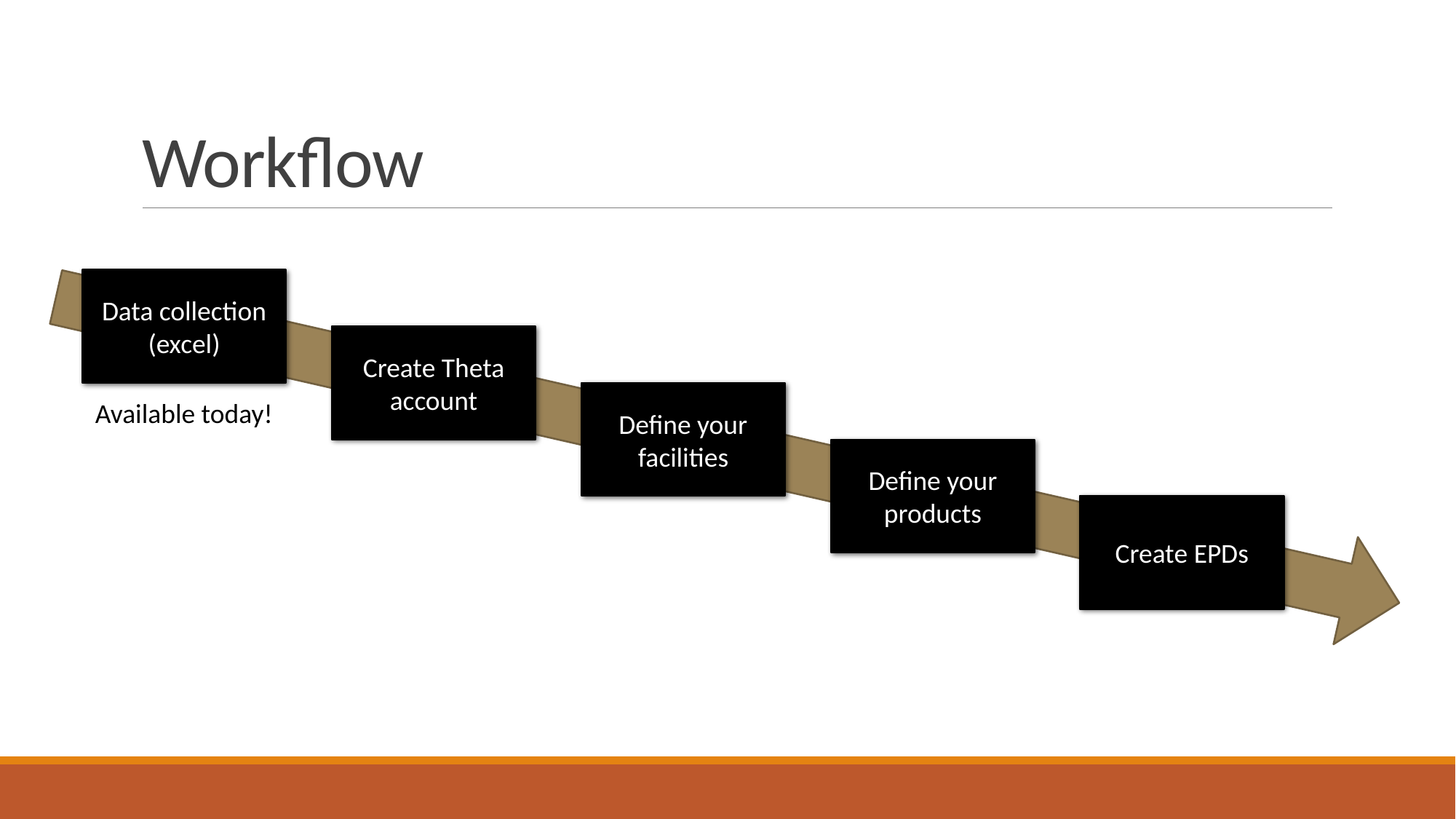

# Workflow
Data collection
(excel)
Create Theta account
Define your facilities
Available today!
Define your products
Create EPDs